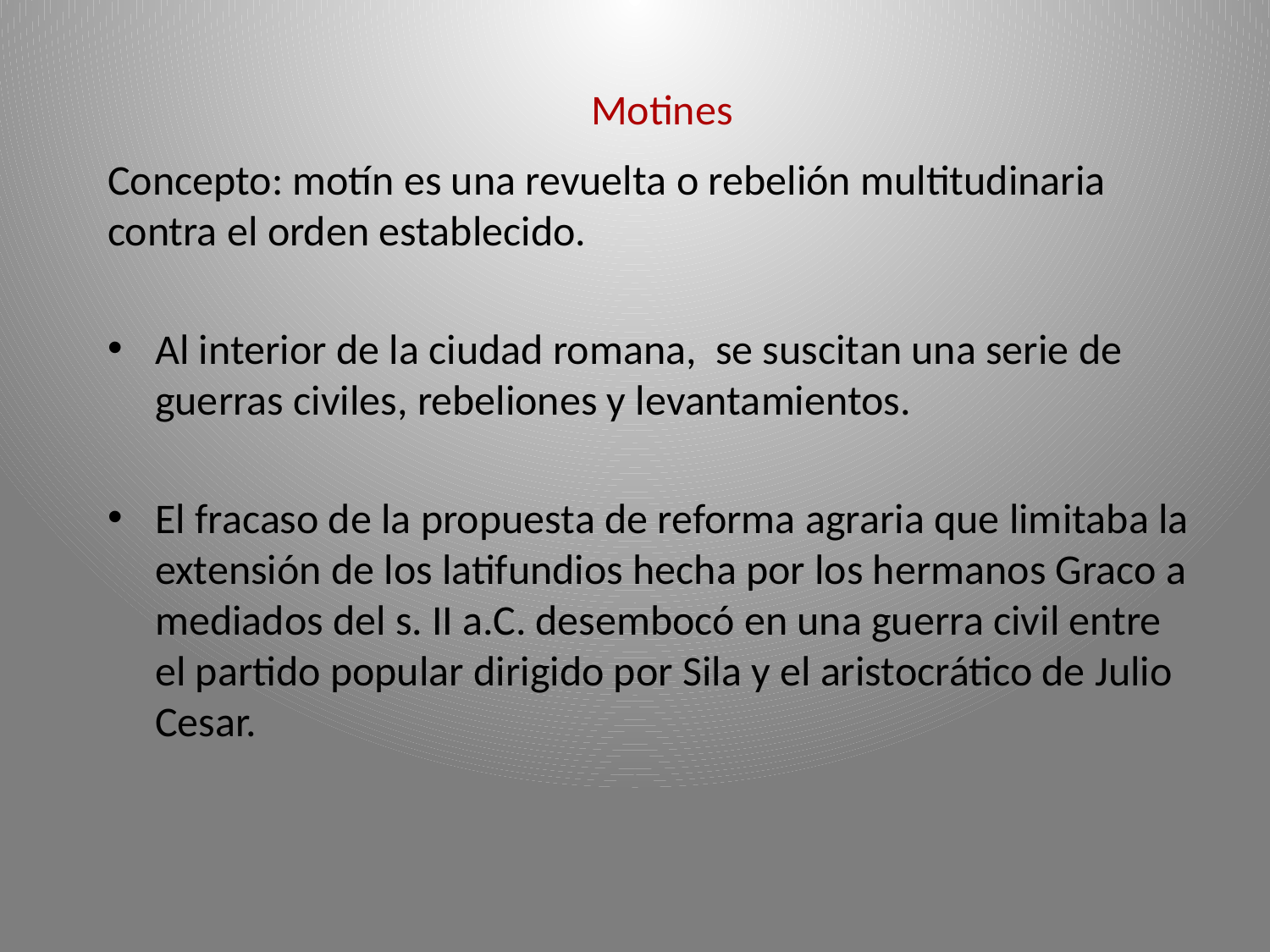

# Motines
Concepto: motín es una revuelta o rebelión multitudinaria contra el orden establecido.

Al interior de la ciudad romana,  se suscitan una serie de guerras civiles, rebeliones y levantamientos.

El fracaso de la propuesta de reforma agraria que limitaba la extensión de los latifundios hecha por los hermanos Graco a mediados del s. II a.C. desembocó en una guerra civil entre el partido popular dirigido por Sila y el aristocrático de Julio Cesar.